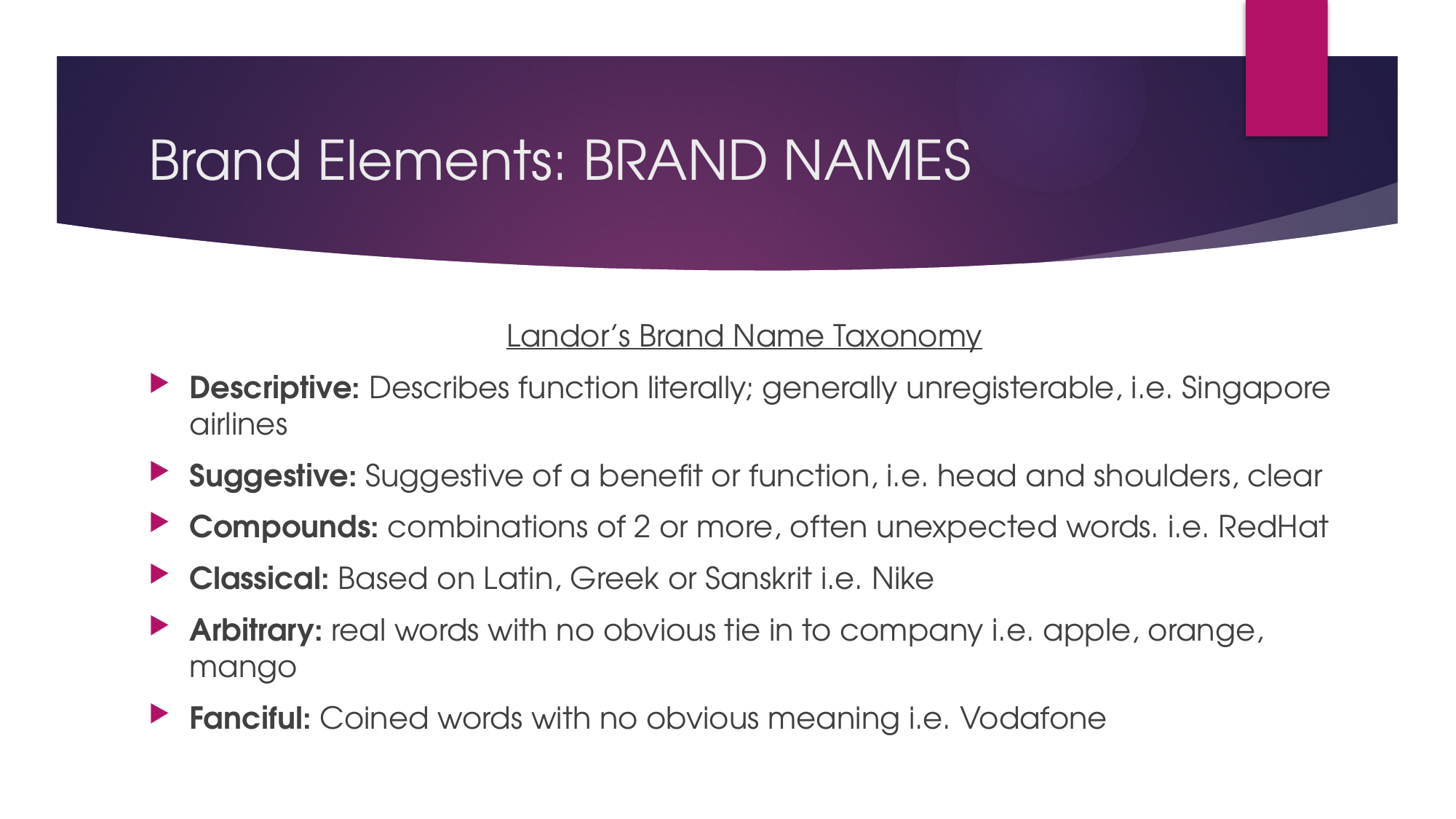

# Brand Elements: BRAND NAMES
Landor’s Brand Name Taxonomy
Descriptive: Describes function literally; generally unregisterable, i.e. Singapore airlines
Suggestive: Suggestive of a benefit or function, i.e. head and shoulders, clear
Compounds: combinations of 2 or more, often unexpected words. i.e. RedHat
Classical: Based on Latin, Greek or Sanskrit i.e. Nike
Arbitrary: real words with no obvious tie in to company i.e. apple, orange, mango
Fanciful: Coined words with no obvious meaning i.e. Vodafone